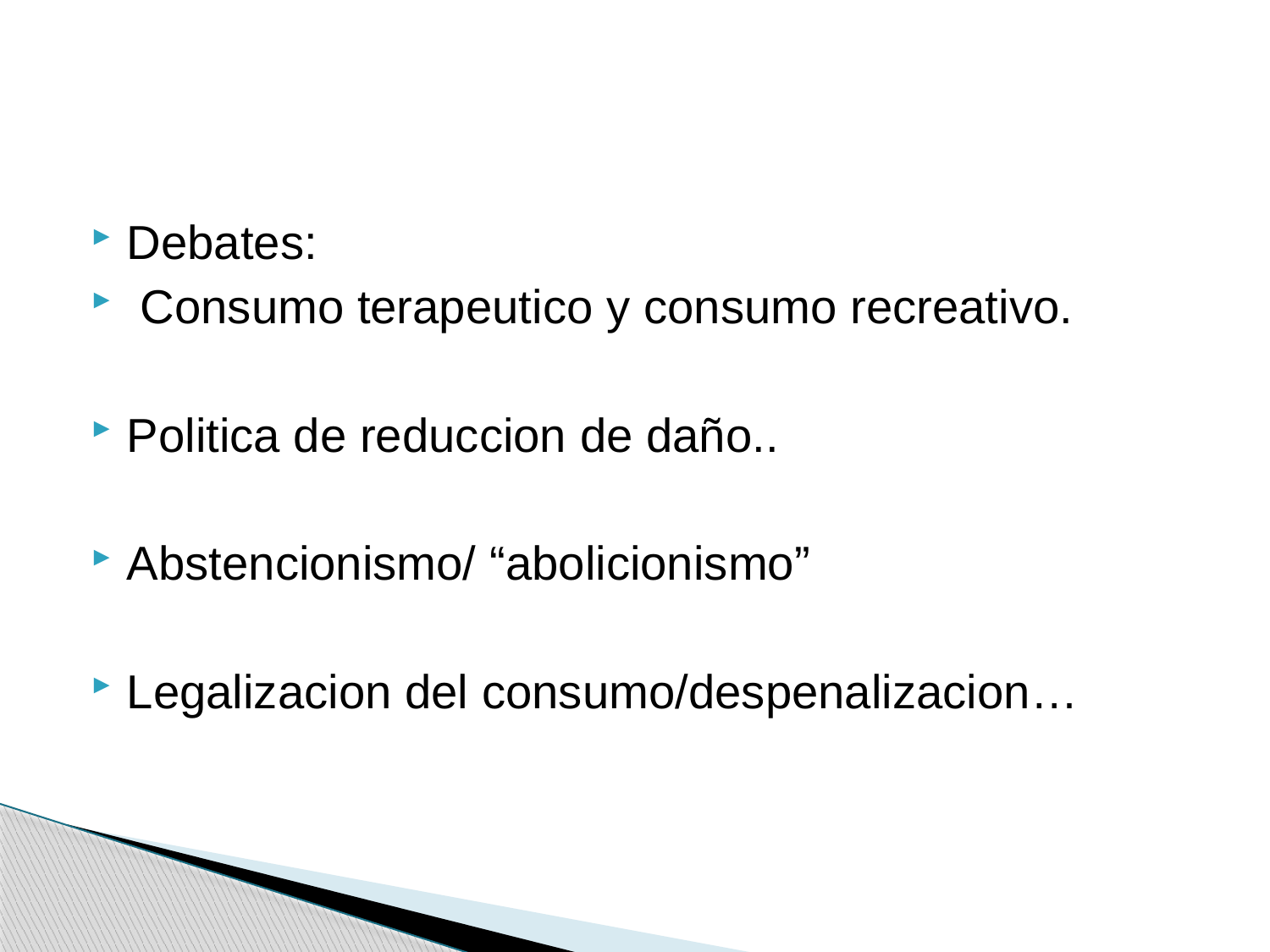

#
Debates:
 Consumo terapeutico y consumo recreativo.

Politica de reduccion de daño..

Abstencionismo/ “abolicionismo”

Legalizacion del consumo/despenalizacion…